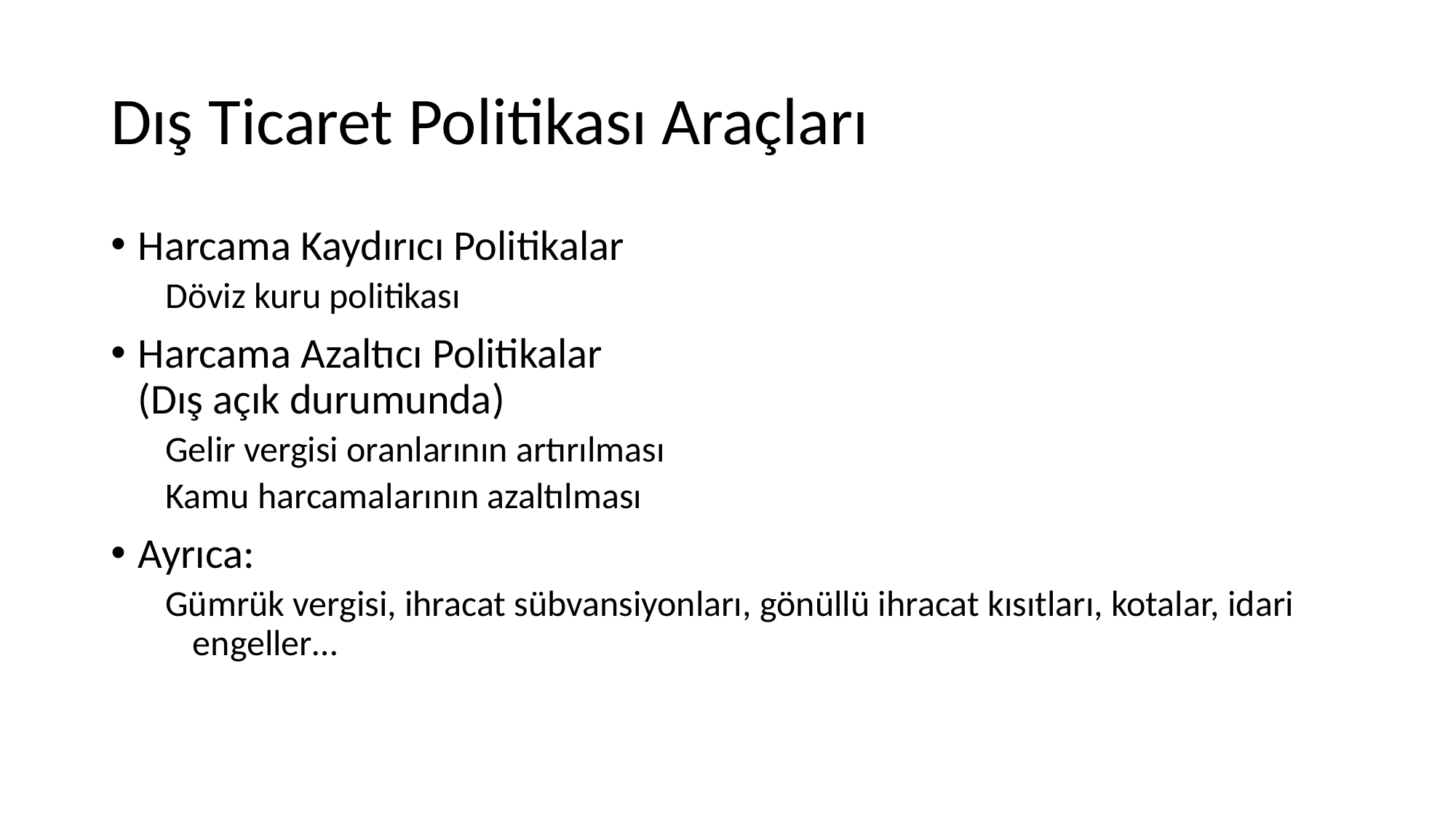

# Dış Ticaret Politikası Araçları
Harcama Kaydırıcı Politikalar
Döviz kuru politikası
Harcama Azaltıcı Politikalar
(Dış açık durumunda)
Gelir vergisi oranlarının artırılması
Kamu harcamalarının azaltılması
Ayrıca:
Gümrük vergisi, ihracat sübvansiyonları, gönüllü ihracat kısıtları, kotalar, idari engeller…